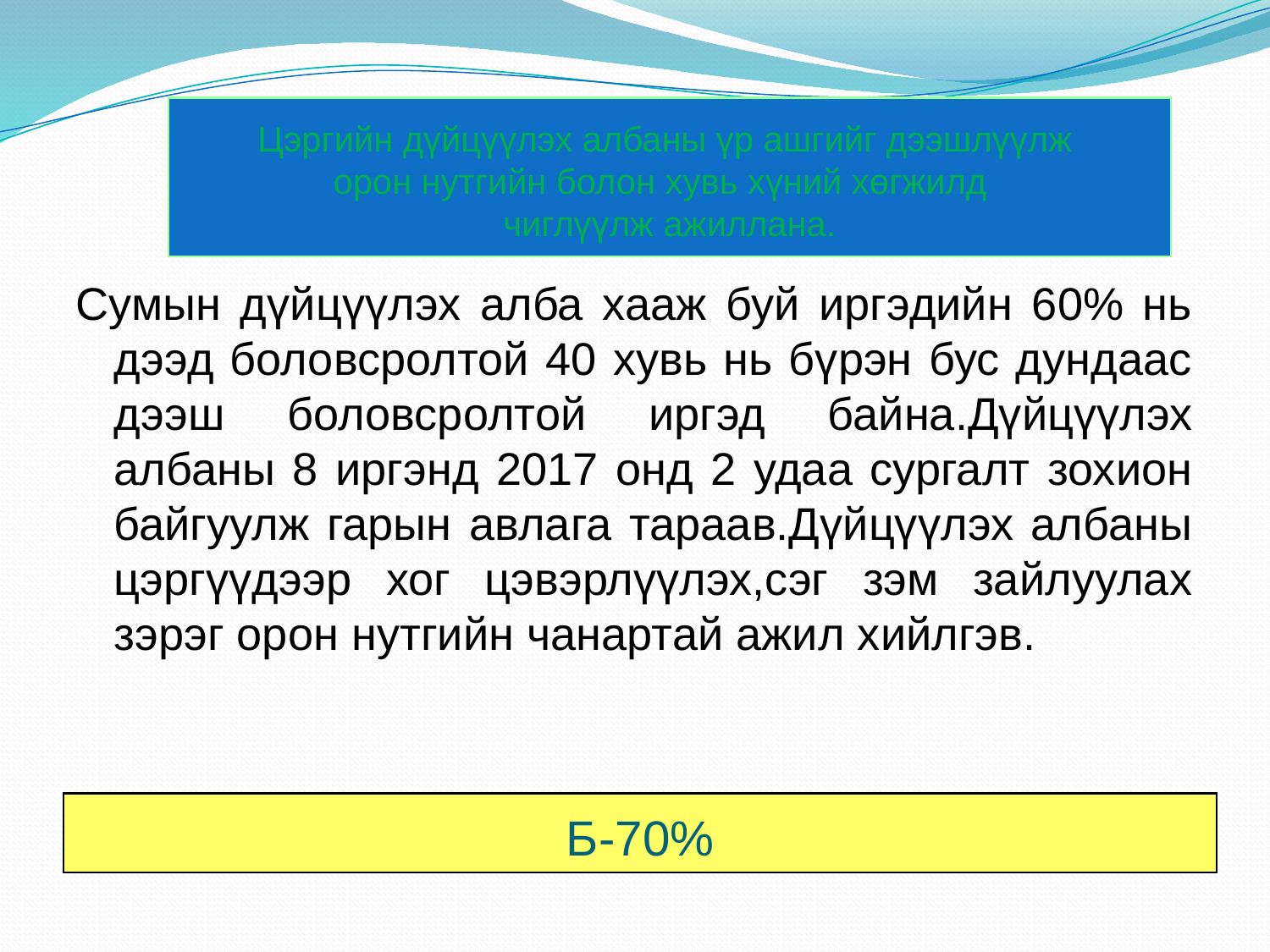

# Цэргийн дүйцүүлэх албаны үр ашгийг дээшлүүлж орон нутгийн болон хувь хүний хөгжилд чиглүүлж ажиллана.
Сумын дүйцүүлэх алба хааж буй иргэдийн 60% нь дээд боловсролтой 40 хувь нь бүрэн бус дундаас дээш боловсролтой иргэд байна.Дүйцүүлэх албаны 8 иргэнд 2017 онд 2 удаа сургалт зохион байгуулж гарын авлага тараав.Дүйцүүлэх албаны цэргүүдээр хог цэвэрлүүлэх,сэг зэм зайлуулах зэрэг орон нутгийн чанартай ажил хийлгэв.
Б-70%